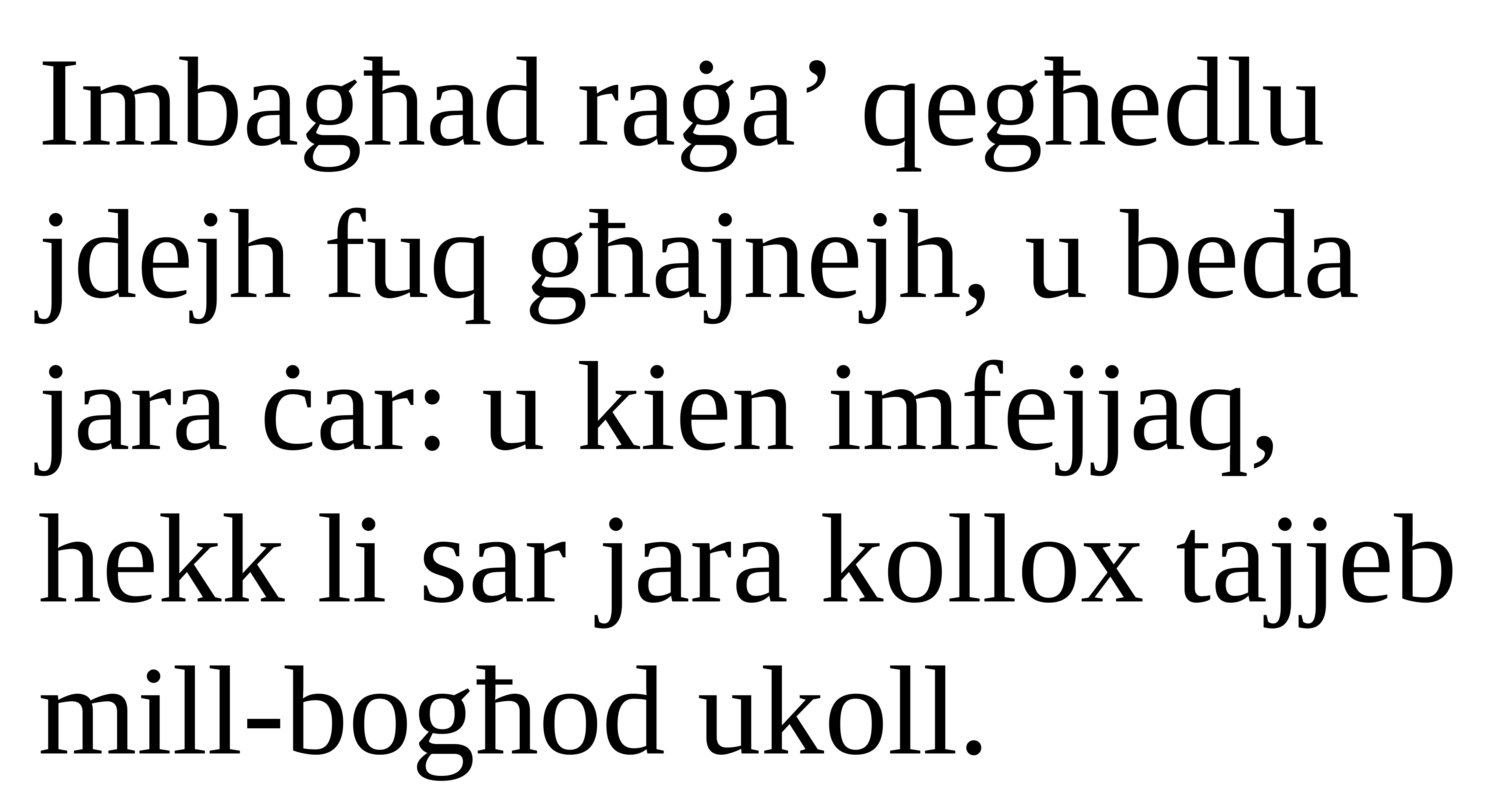

Imbagħad raġa’ qegħedlu jdejh fuq għajnejh, u beda jara ċar: u kien imfejjaq, hekk li sar jara kollox tajjeb mill-bogħod ukoll.